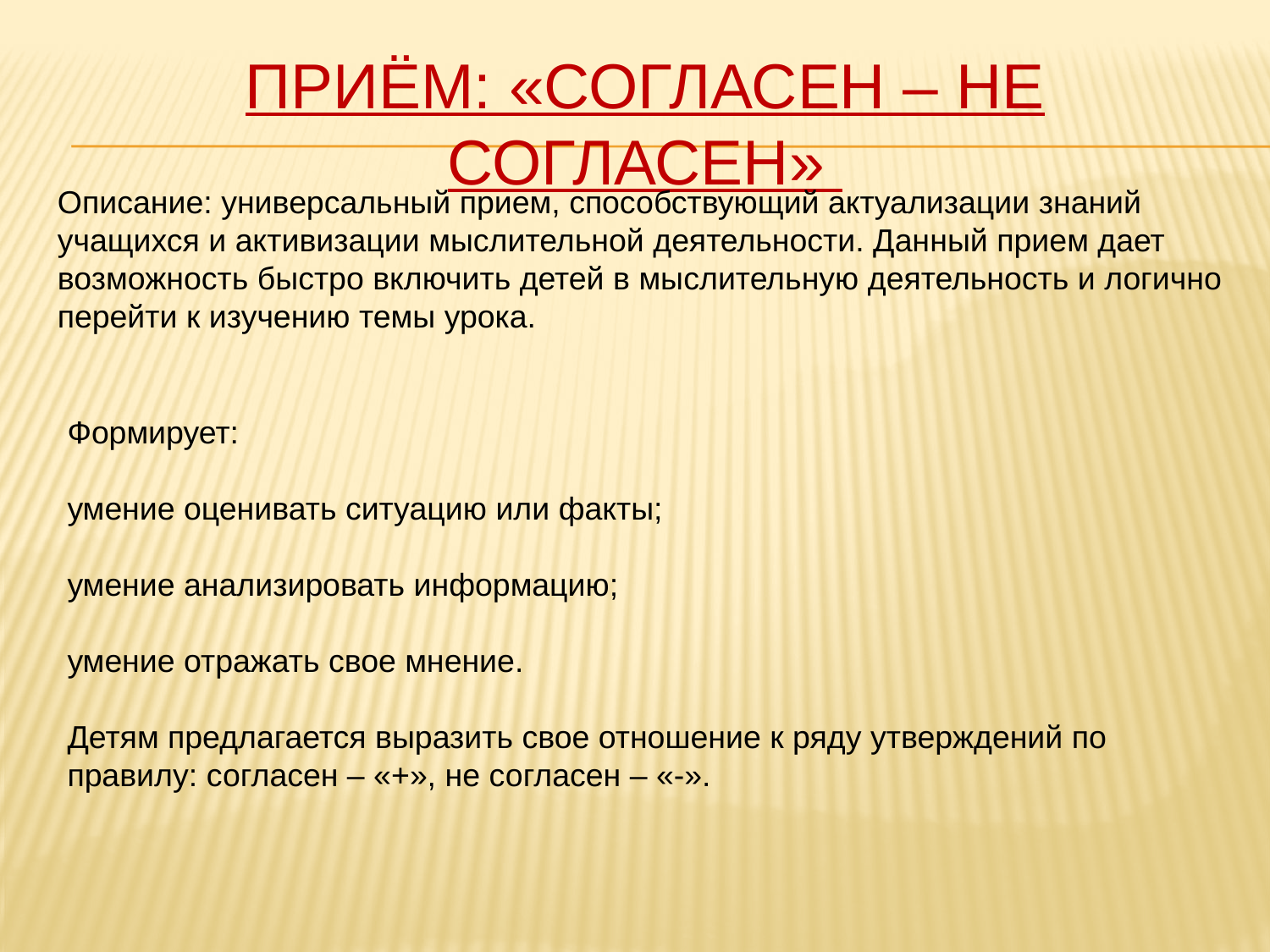

# Приём: «Согласен – Не согласен»
Описание: универсальный прием, способствующий актуализации знаний учащихся и активизации мыслительной деятельности. Данный прием дает возможность быстро включить детей в мыслительную деятельность и логично перейти к изучению темы урока.
Формирует:
умение оценивать ситуацию или факты;
умение анализировать информацию;
умение отражать свое мнение.
Детям предлагается выразить свое отношение к ряду утверждений по правилу: согласен – «+», не согласен – «-».